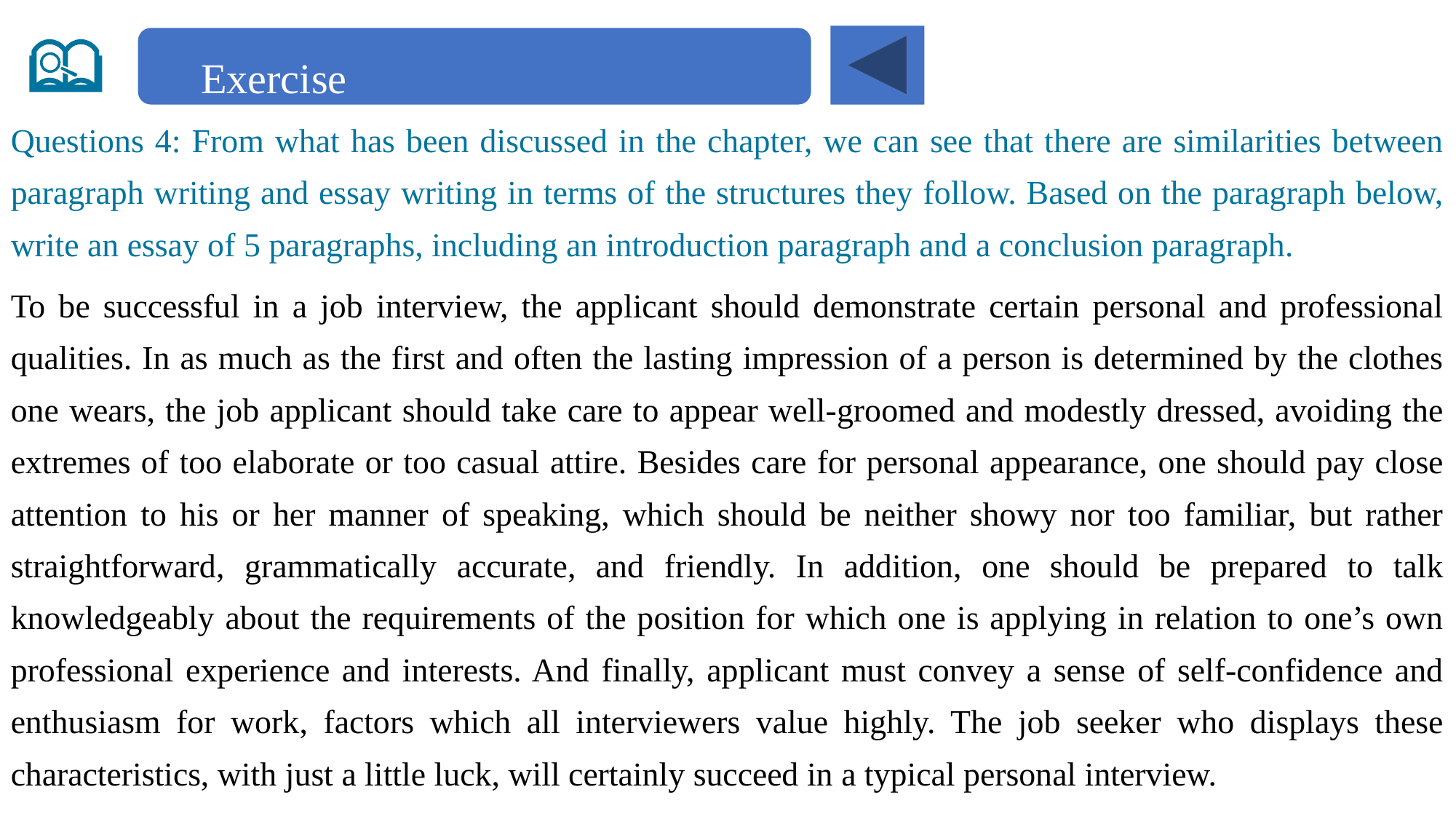

Exercise
Questions 4: From what has been discussed in the chapter, we can see that there are similarities between paragraph writing and essay writing in terms of the structures they follow. Based on the paragraph below, write an essay of 5 paragraphs, including an introduction paragraph and a conclusion paragraph.
To be successful in a job interview, the applicant should demonstrate certain personal and professional qualities. In as much as the first and often the lasting impression of a person is determined by the clothes one wears, the job applicant should take care to appear well-groomed and modestly dressed, avoiding the extremes of too elaborate or too casual attire. Besides care for personal appearance, one should pay close attention to his or her manner of speaking, which should be neither showy nor too familiar, but rather straightforward, grammatically accurate, and friendly. In addition, one should be prepared to talk knowledgeably about the requirements of the position for which one is applying in relation to one’s own professional experience and interests. And finally, applicant must convey a sense of self-confidence and enthusiasm for work, factors which all interviewers value highly. The job seeker who displays these characteristics, with just a little luck, will certainly succeed in a typical personal interview.